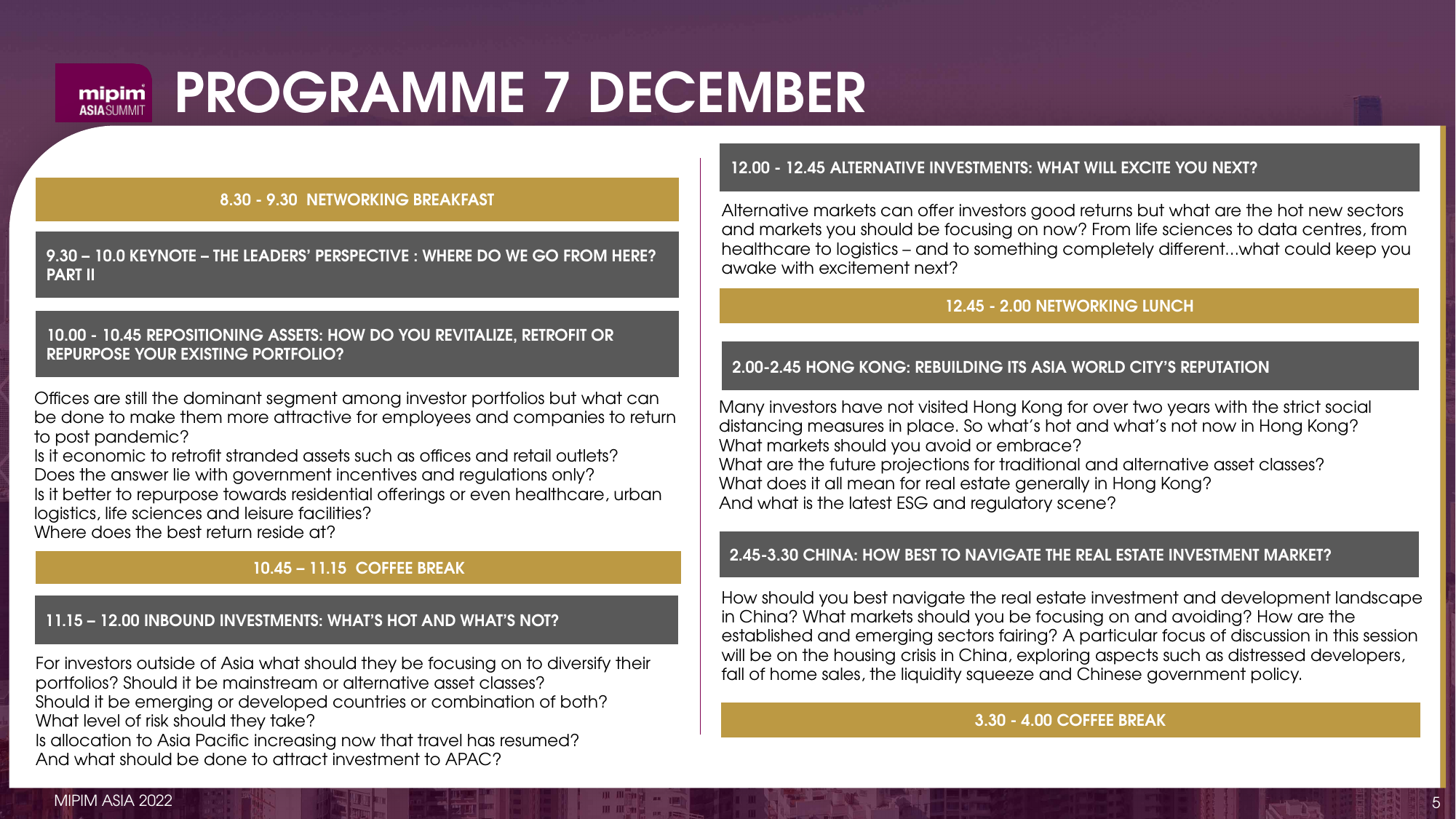

# PROGRAMME 7 DECEMBER
12.00 - 12.45 ALTERNATIVE INVESTMENTS: WHAT WILL EXCITE YOU NEXT?
8.30 - 9.30  NETWORKING BREAKFAST
Alternative markets can offer investors good returns but what are the hot new sectors and markets you should be focusing on now? From life sciences to data centres, from healthcare to logistics – and to something completely different…what could keep you awake with excitement next?
9.30 – 10.0 KEYNOTE – THE LEADERS’ PERSPECTIVE : WHERE DO WE GO FROM HERE? PART II
12.45 - 2.00 NETWORKING LUNCH
10.00 - 10.45 REPOSITIONING ASSETS: HOW DO YOU REVITALIZE, RETROFIT OR REPURPOSE YOUR EXISTING PORTFOLIO?
2.00-2.45 HONG KONG: REBUILDING ITS ASIA WORLD CITY’S REPUTATION
Offices are still the dominant segment among investor portfolios but what can be done to make them more attractive for employees and companies to return to post pandemic?
Is it economic to retrofit stranded assets such as offices and retail outlets?
Does the answer lie with government incentives and regulations only?
Is it better to repurpose towards residential offerings or even healthcare, urban logistics, life sciences and leisure facilities?
Where does the best return reside at?
Many investors have not visited Hong Kong for over two years with the strict social distancing measures in place. So what’s hot and what’s not now in Hong Kong?
What markets should you avoid or embrace?
What are the future projections for traditional and alternative asset classes?
What does it all mean for real estate generally in Hong Kong?
And what is the latest ESG and regulatory scene?
2.45-3.30 CHINA: HOW BEST TO NAVIGATE THE REAL ESTATE INVESTMENT MARKET?
10.45 – 11.15  COFFEE BREAK
How should you best navigate the real estate investment and development landscape in China? What markets should you be focusing on and avoiding? How are the established and emerging sectors fairing? A particular focus of discussion in this session will be on the housing crisis in China, exploring aspects such as distressed developers, fall of home sales, the liquidity squeeze and Chinese government policy.
11.15 – 12.00 INBOUND INVESTMENTS: WHAT’S HOT AND WHAT’S NOT?
For investors outside of Asia what should they be focusing on to diversify their portfolios? Should it be mainstream or alternative asset classes?
Should it be emerging or developed countries or combination of both?
What level of risk should they take?
Is allocation to Asia Pacific increasing now that travel has resumed?
And what should be done to attract investment to APAC?
3.30 - 4.00 COFFEE BREAK
MIPIM ASIA 2022
5